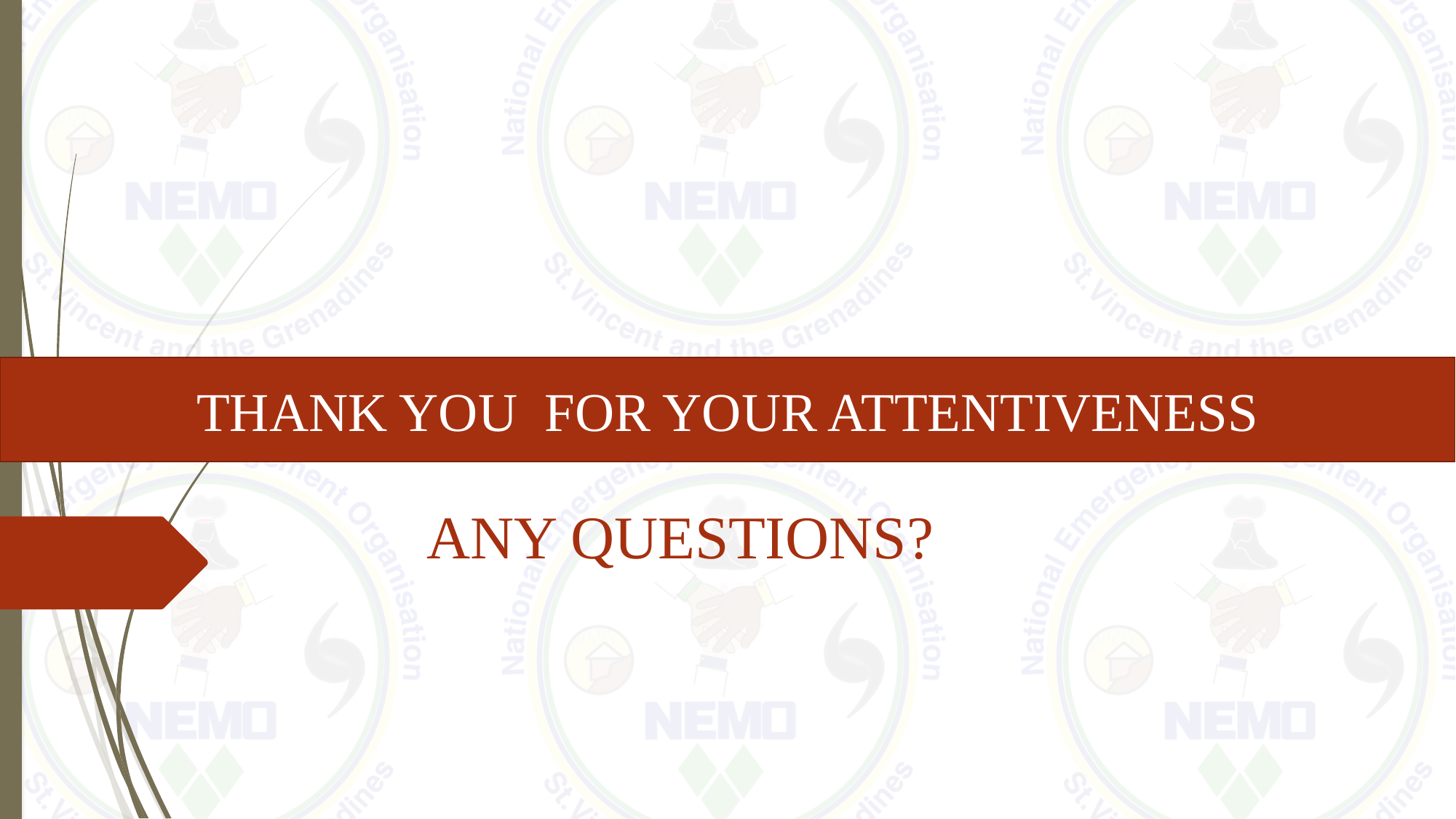

THANK YOU  FOR YOUR ATTENTIVENESS
ANY QUESTIONS?